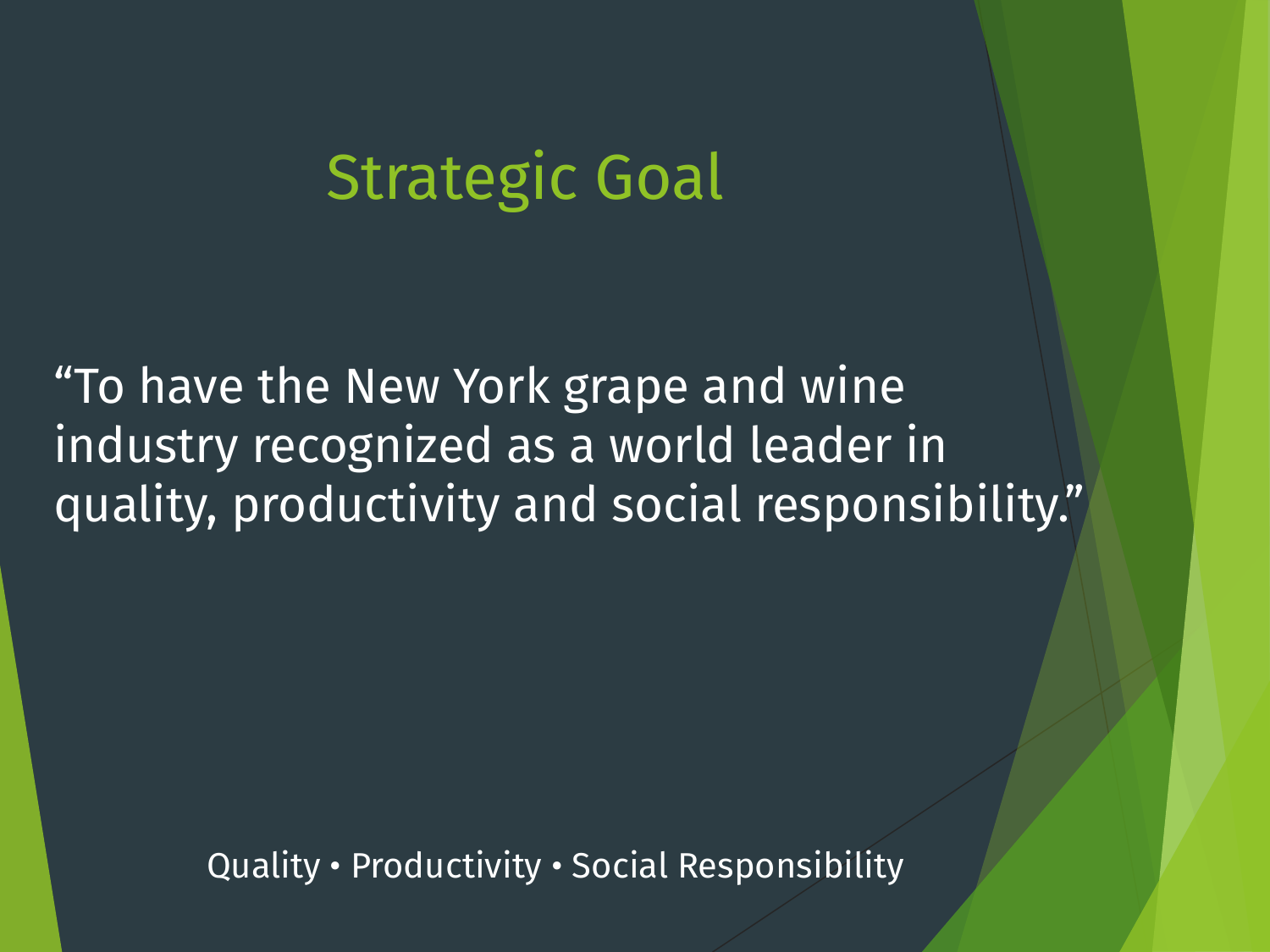

# Strategic Goal
“To have the New York grape and wine industry recognized as a world leader in quality, productivity and social responsibility.”
Quality • Productivity • Social Responsibility